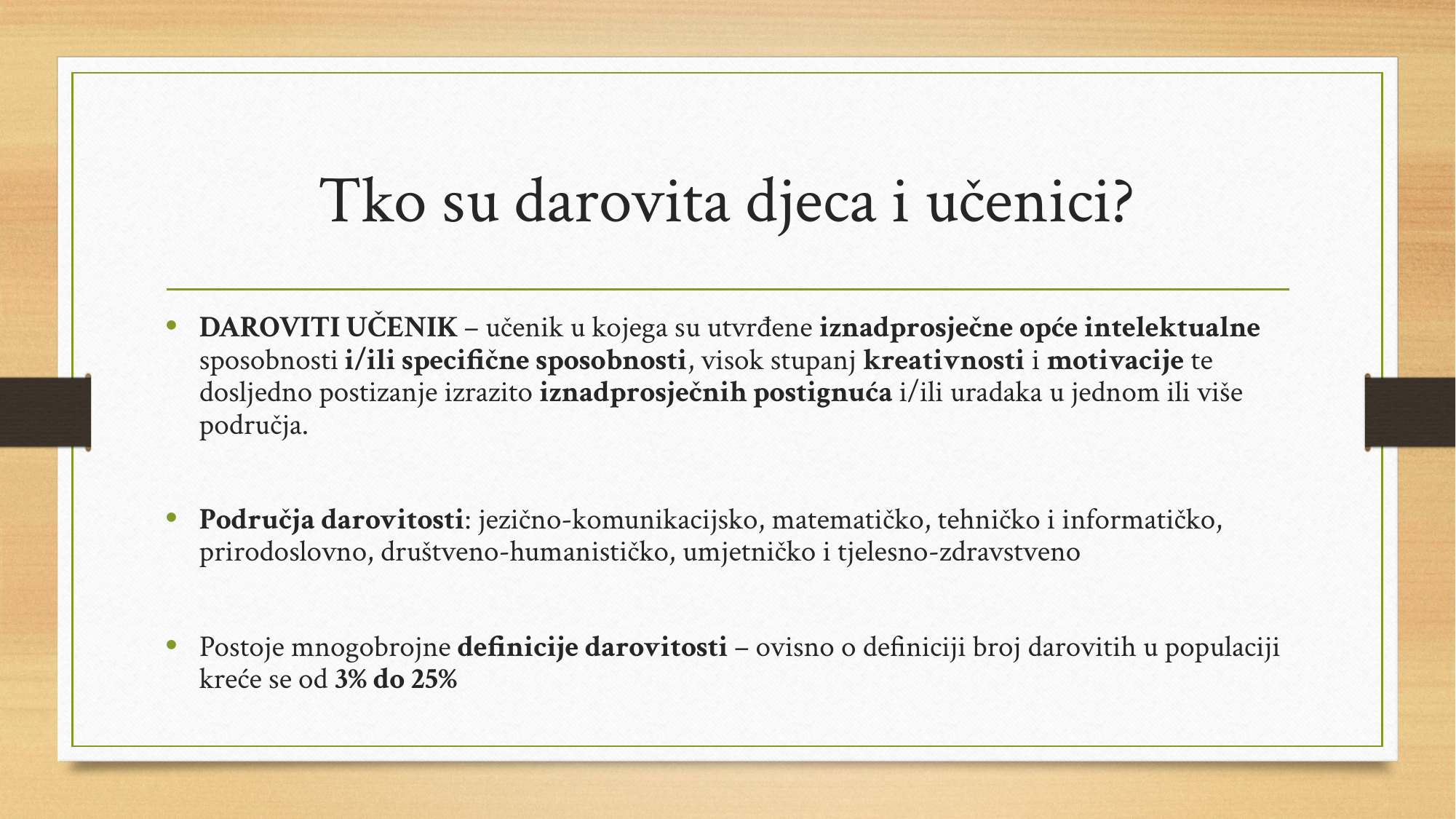

# Tko su darovita djeca i učenici?
DAROVITI UČENIK – učenik u kojega su utvrđene iznadprosječne opće intelektualne sposobnosti i/ili specifične sposobnosti, visok stupanj kreativnosti i motivacije te dosljedno postizanje izrazito iznadprosječnih postignuća i/ili uradaka u jednom ili više područja.

Područja darovitosti: jezično-komunikacijsko, matematičko, tehničko i informatičko, prirodoslovno, društveno-humanističko, umjetničko i tjelesno-zdravstveno

Postoje mnogobrojne definicije darovitosti – ovisno o definiciji broj darovitih u populaciji kreće se od 3% do 25%